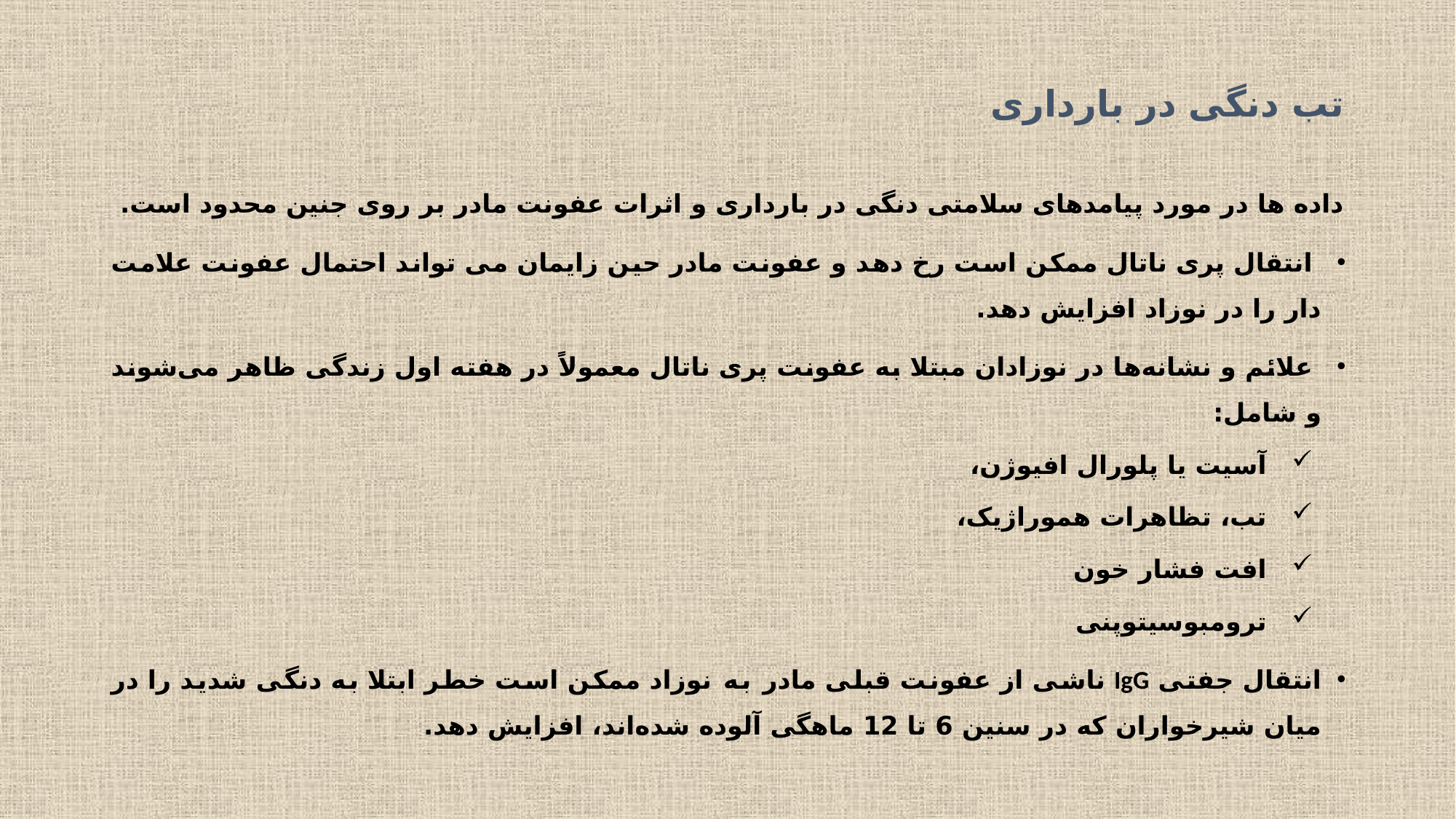

# تب دنگی در بارداری
داده ها در مورد پیامدهای سلامتی دنگی در بارداری و اثرات عفونت مادر بر روی جنین محدود است.
 انتقال پری ناتال ممکن است رخ دهد و عفونت مادر حین زایمان می تواند احتمال عفونت علامت دار را در نوزاد افزایش دهد.
 علائم و نشانه‌ها در نوزادان مبتلا به عفونت پری ناتال معمولاً در هفته اول زندگی ظاهر می‌شوند و شامل:
 آسیت یا پلورال افیوژن،
 تب، تظاهرات هموراژیک،
 افت فشار خون
 ترومبوسیتوپنی
انتقال جفتی IgG ناشی از عفونت قبلی مادر به نوزاد ممکن است خطر ابتلا به دنگی شدید را در میان شیرخواران که در سنین 6 تا 12 ماهگی آلوده شده‌اند، افزایش دهد.